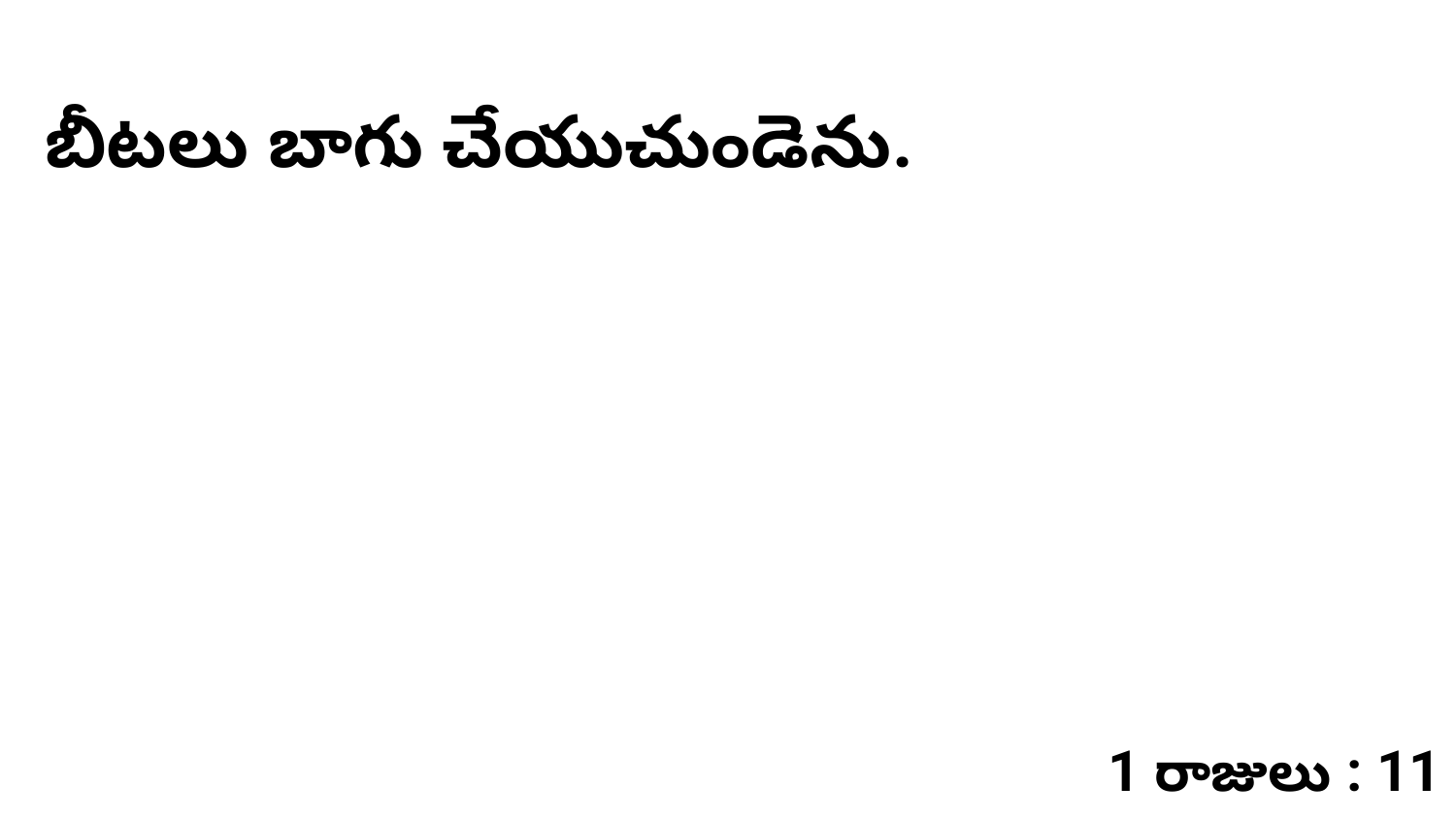

బీటలు బాగు చేయుచుండెను.
1 రాజులు : 11